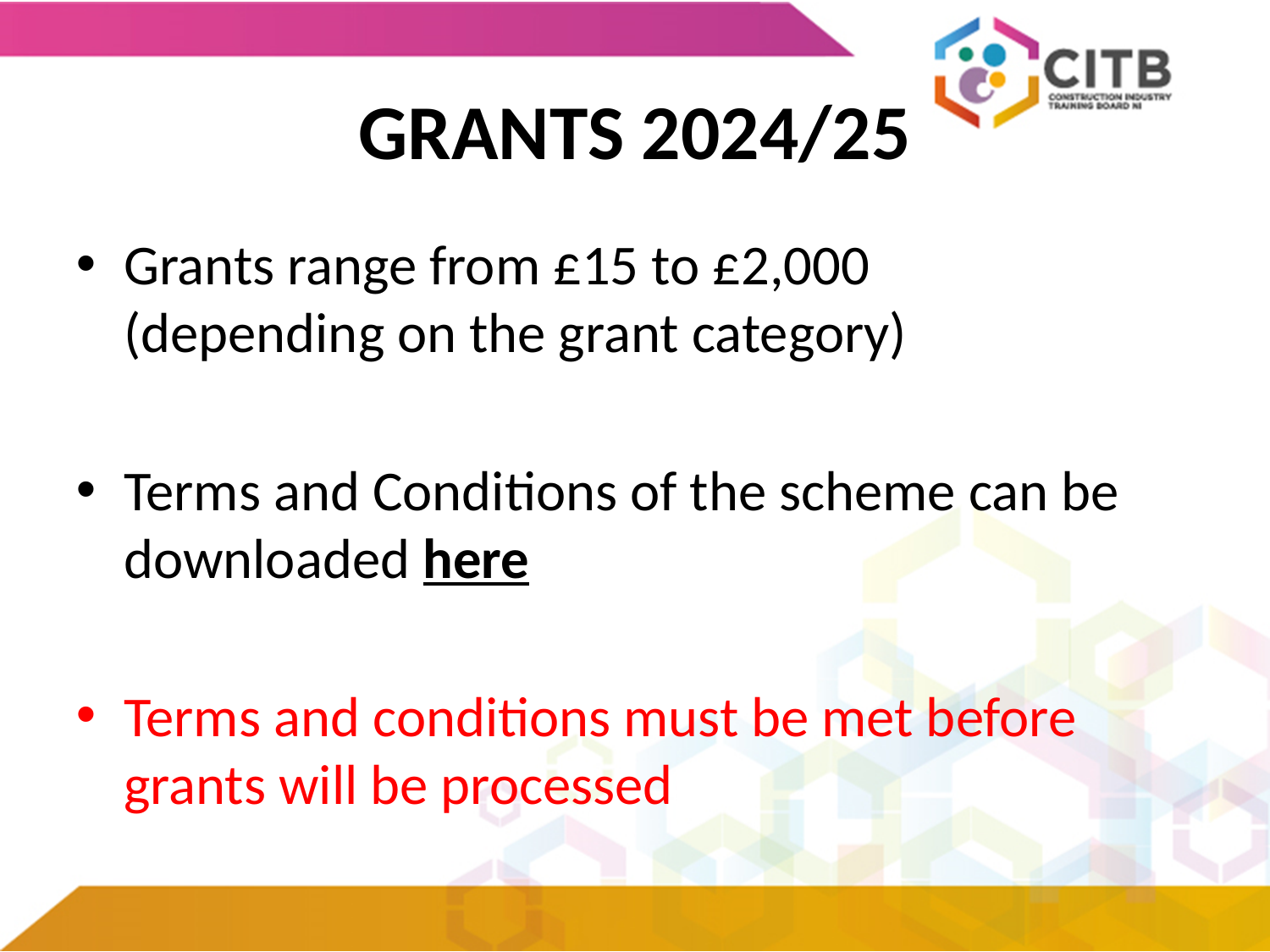

GRANTS 2024/25
Grants range from £15 to £2,000
(depending on the grant category)

Terms and Conditions of the scheme can be downloaded here

Terms and conditions must be met before grants will be processed